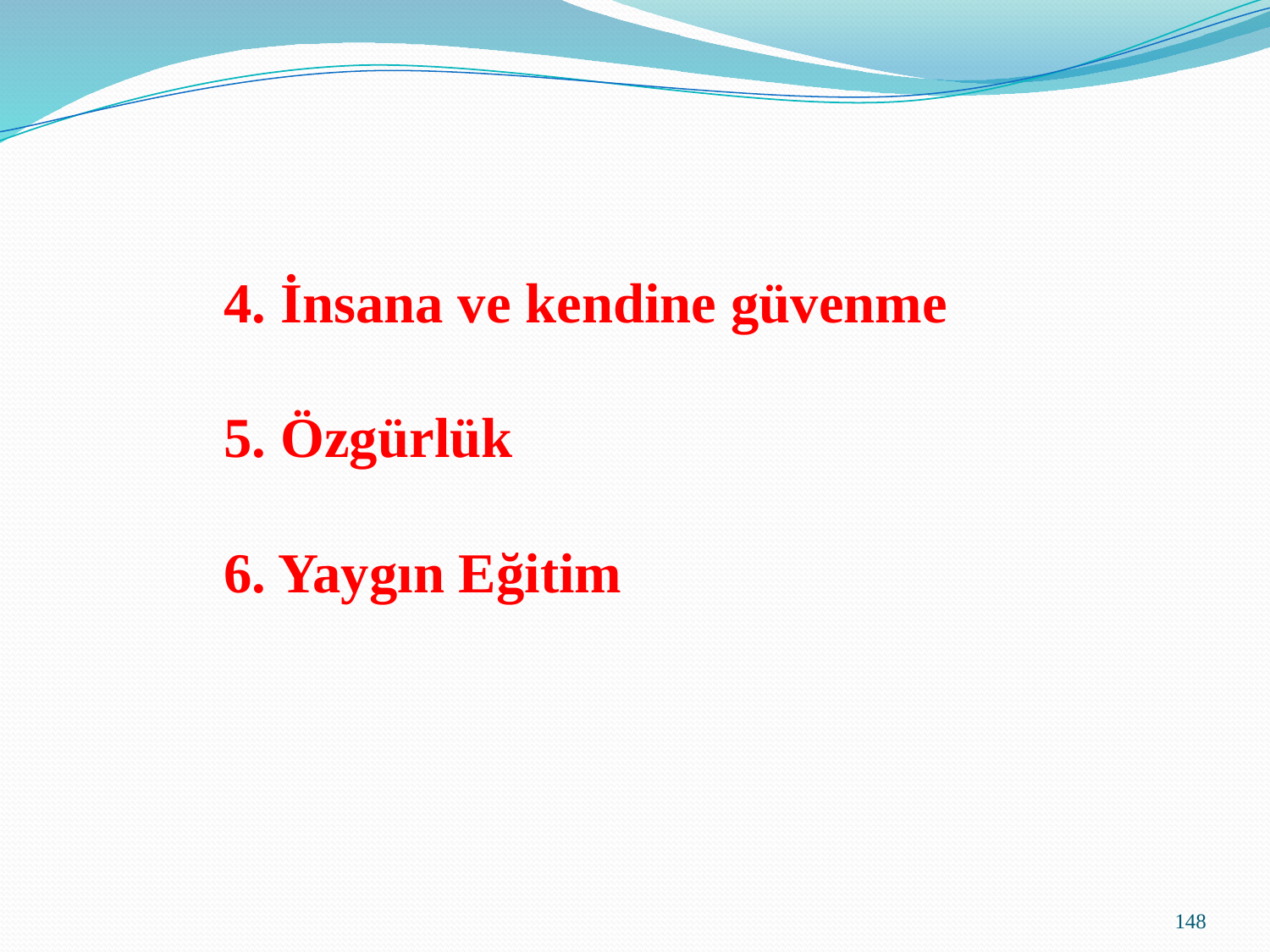

4. İnsana ve kendine güvenme

5. Özgürlük

6. Yaygın Eğitim
148